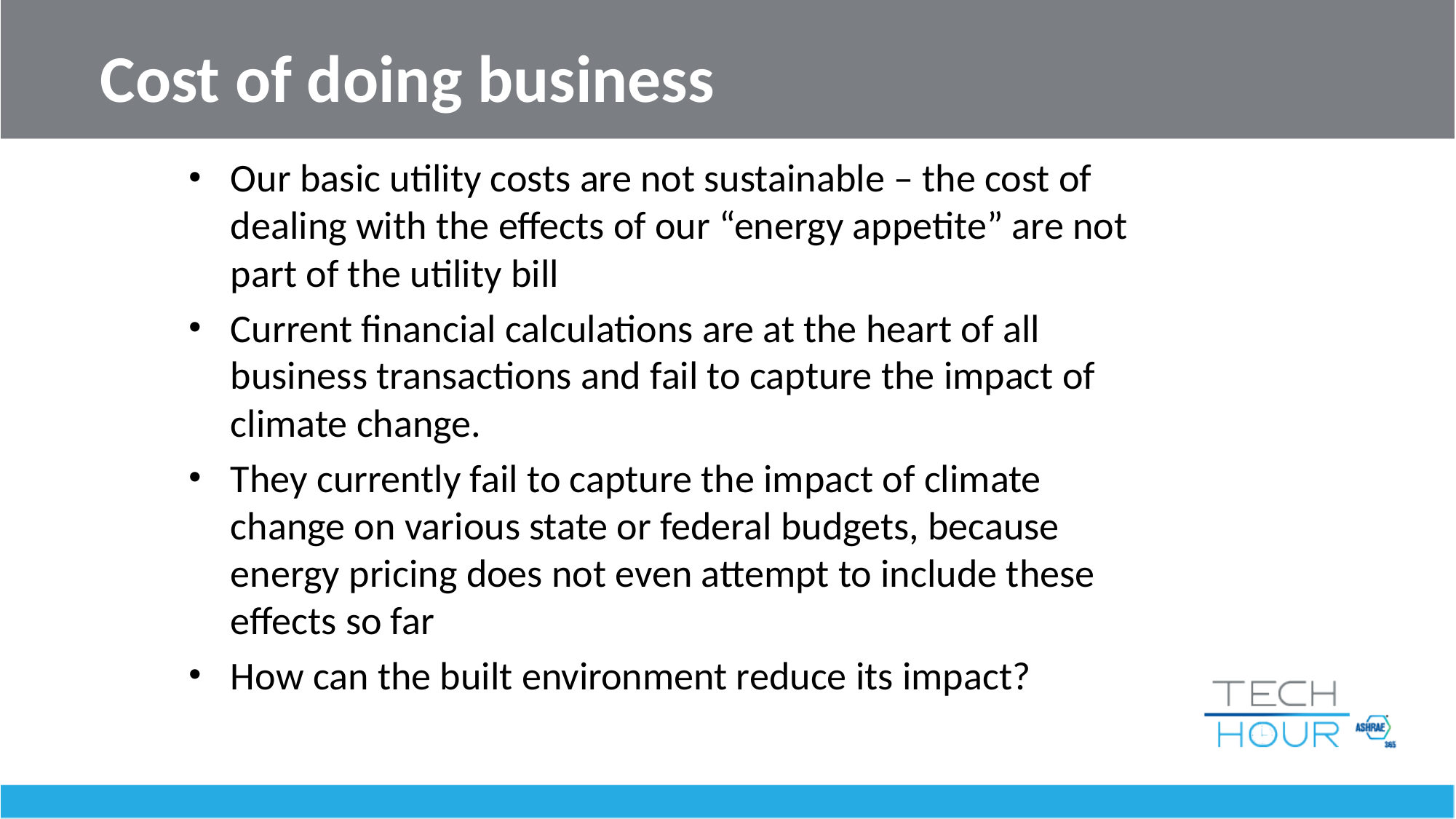

# Cost of doing business
Our basic utility costs are not sustainable – the cost of dealing with the effects of our “energy appetite” are not part of the utility bill
Current financial calculations are at the heart of all business transactions and fail to capture the impact of climate change.
They currently fail to capture the impact of climate change on various state or federal budgets, because energy pricing does not even attempt to include these effects so far
How can the built environment reduce its impact?